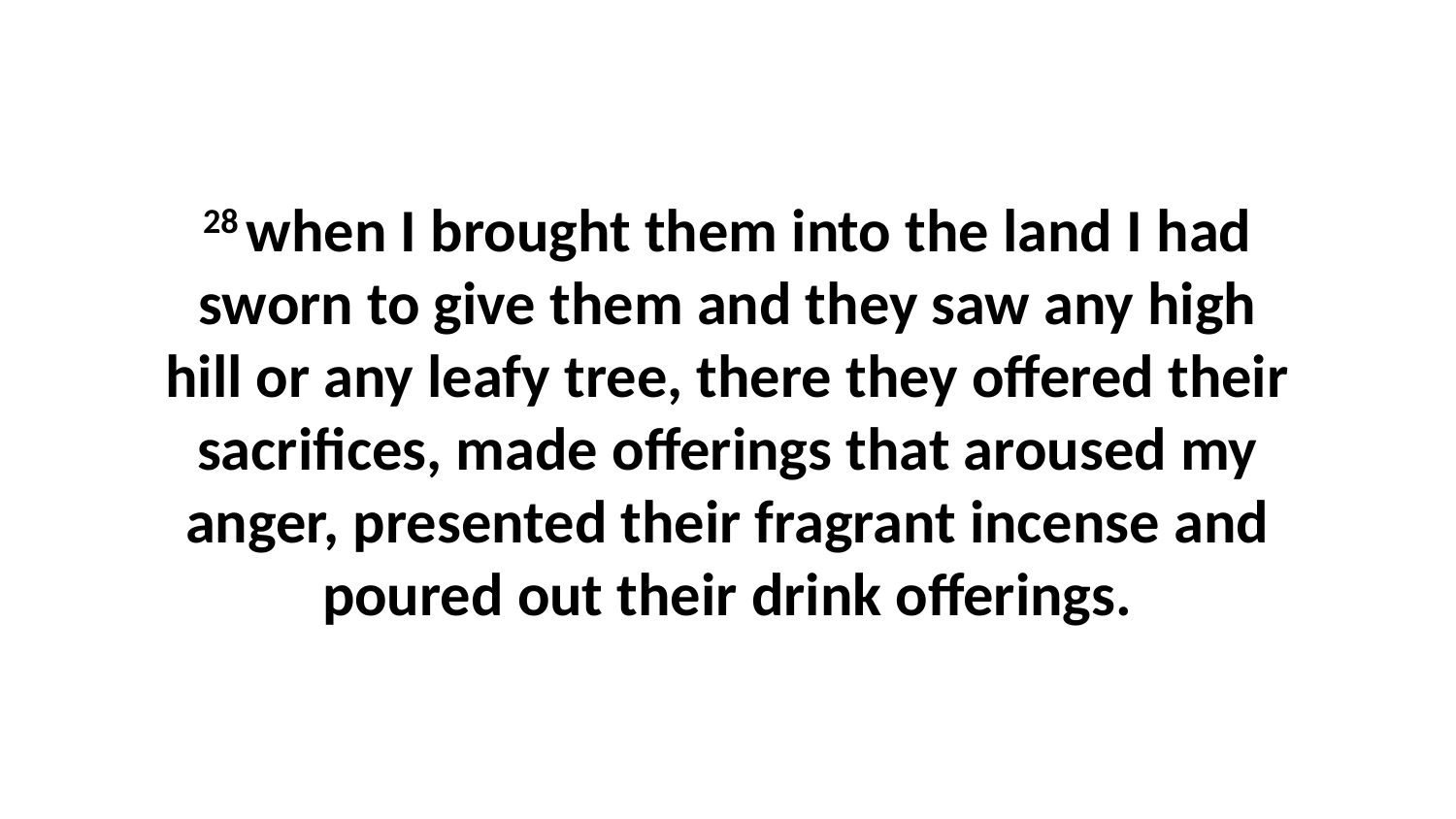

28 when I brought them into the land I had sworn to give them and they saw any high hill or any leafy tree, there they offered their sacrifices, made offerings that aroused my anger, presented their fragrant incense and poured out their drink offerings.